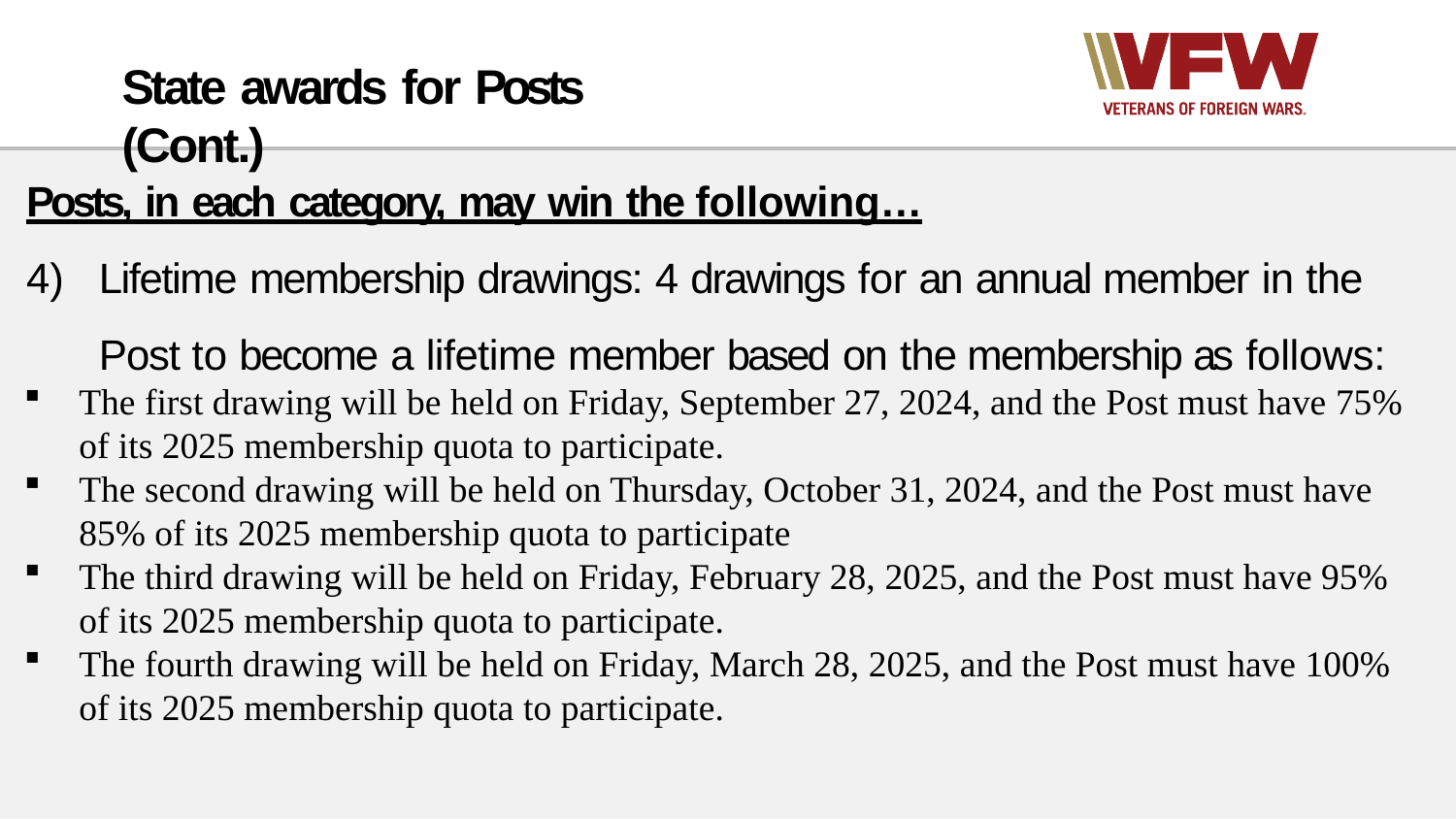

# State awards for Posts (Cont.)
Posts, in each category, may win the following…
Lifetime membership drawings: 4 drawings for an annual member in the Post to become a lifetime member based on the membership as follows:
The first drawing will be held on Friday, September 27, 2024, and the Post must have 75% of its 2025 membership quota to participate.
The second drawing will be held on Thursday, October 31, 2024, and the Post must have 85% of its 2025 membership quota to participate
The third drawing will be held on Friday, February 28, 2025, and the Post must have 95% of its 2025 membership quota to participate.
The fourth drawing will be held on Friday, March 28, 2025, and the Post must have 100% of its 2025 membership quota to participate.